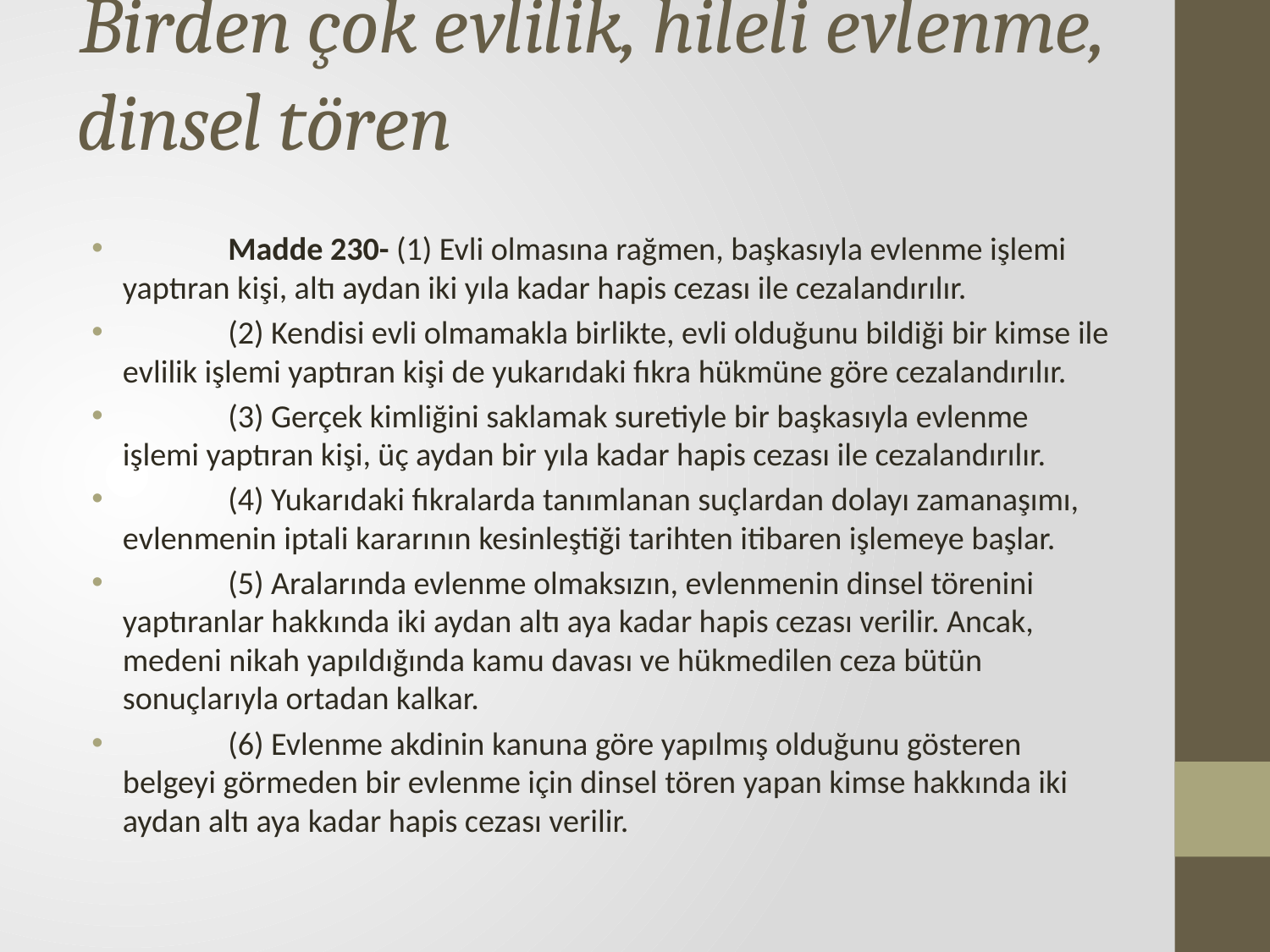

# Birden çok evlilik, hileli evlenme, dinsel tören
	Madde 230- (1) Evli olmasına rağmen, başkasıyla evlenme işlemi yaptıran kişi, altı aydan iki yıla kadar hapis cezası ile cezalandırılır.
	(2) Kendisi evli olmamakla birlikte, evli olduğunu bildiği bir kimse ile evlilik işlemi yaptıran kişi de yukarıdaki fıkra hükmüne göre cezalandırılır.
	(3) Gerçek kimliğini saklamak suretiyle bir başkasıyla evlenme işlemi yaptıran kişi, üç aydan bir yıla kadar hapis cezası ile cezalandırılır.
	(4) Yukarıdaki fıkralarda tanımlanan suçlardan dolayı zamanaşımı, evlenmenin iptali kararının kesinleştiği tarihten itibaren işlemeye başlar.
	(5) Aralarında evlenme olmaksızın, evlenmenin dinsel törenini yaptıranlar hakkında iki aydan altı aya kadar hapis cezası verilir. Ancak, medeni nikah yapıldığında kamu davası ve hükmedilen ceza bütün sonuçlarıyla ortadan kalkar.
	(6) Evlenme akdinin kanuna göre yapılmış olduğunu gösteren belgeyi görmeden bir evlenme için dinsel tören yapan kimse hakkında iki aydan altı aya kadar hapis cezası verilir.